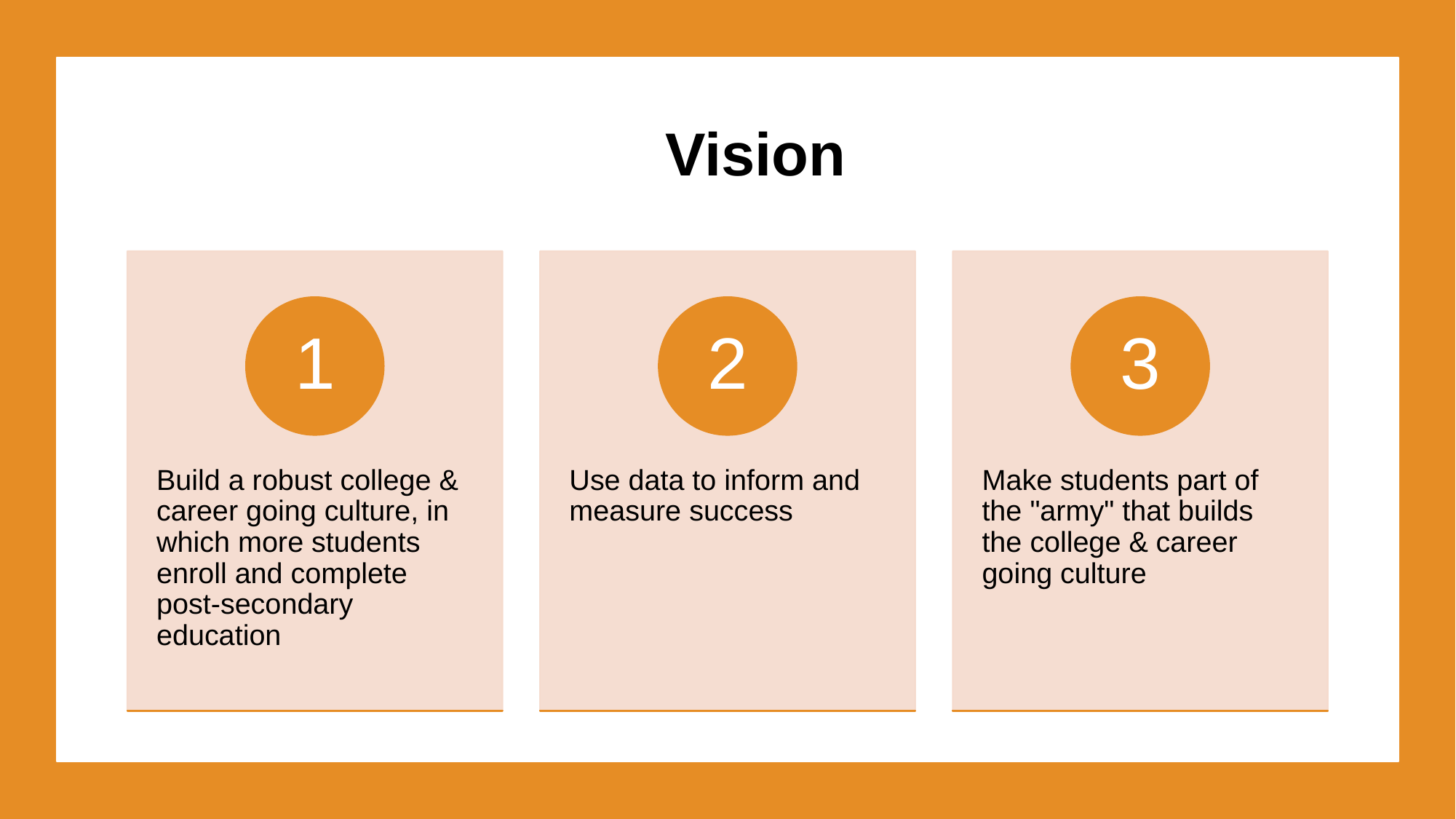

Vision
Build a robust college & career going culture, in which more students enroll and complete post-secondary education
1
Use data to inform and measure success
2
Make students part of the "army" that builds the college & career going culture
3